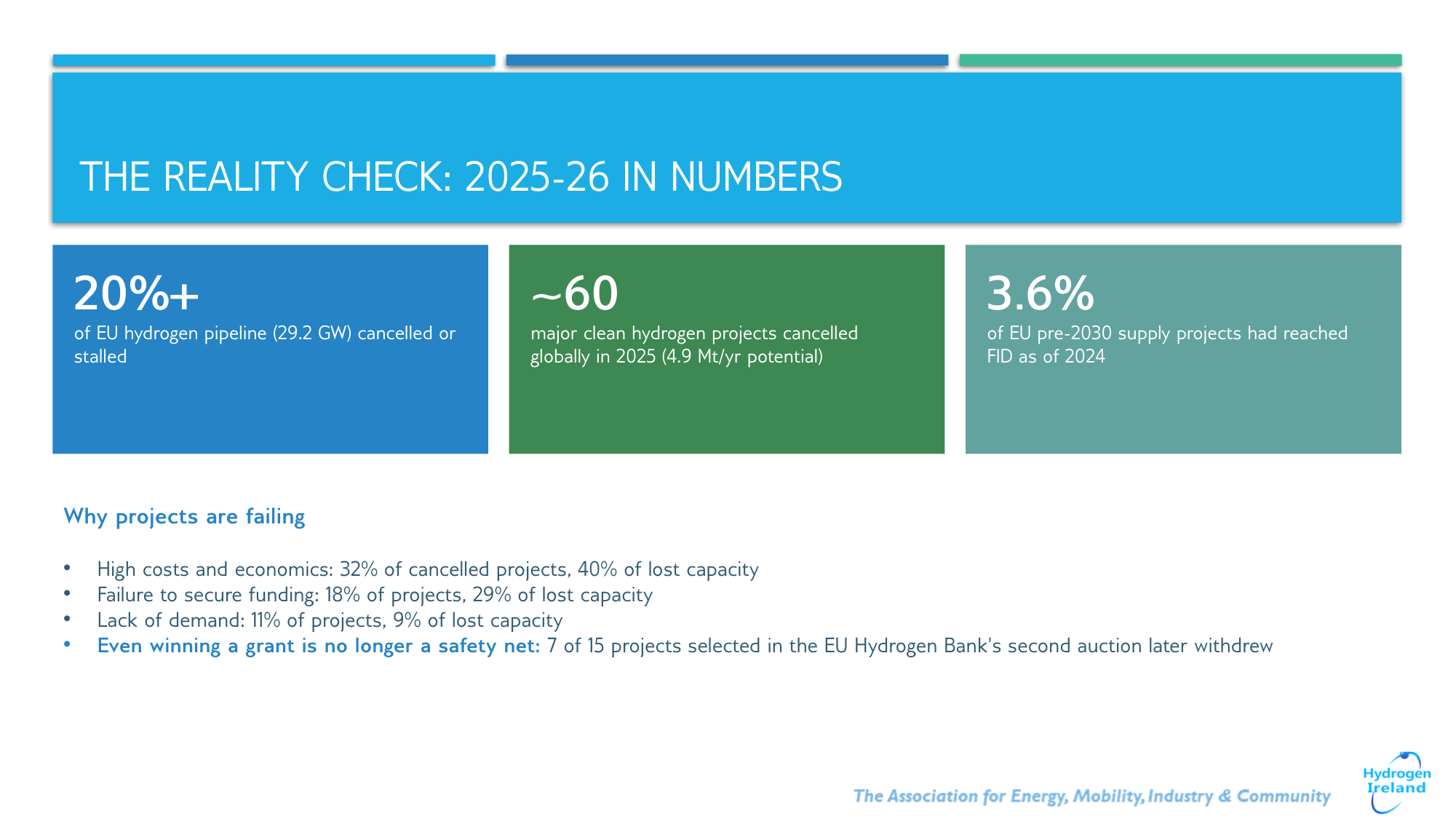

# The Reality Check: 2025-26 in Numbers
20%+
of EU hydrogen pipeline (29.2 GW) cancelled or stalled
~60
major clean hydrogen projects cancelled globally in 2025 (4.9 Mt/yr potential)
3.6%
of EU pre-2030 supply projects had reached FID as of 2024
Why projects are failing
High costs and economics: 32% of cancelled projects, 40% of lost capacity
Failure to secure funding: 18% of projects, 29% of lost capacity
Lack of demand: 11% of projects, 9% of lost capacity
Even winning a grant is no longer a safety net: 7 of 15 projects selected in the EU Hydrogen Bank's second auction later withdrew